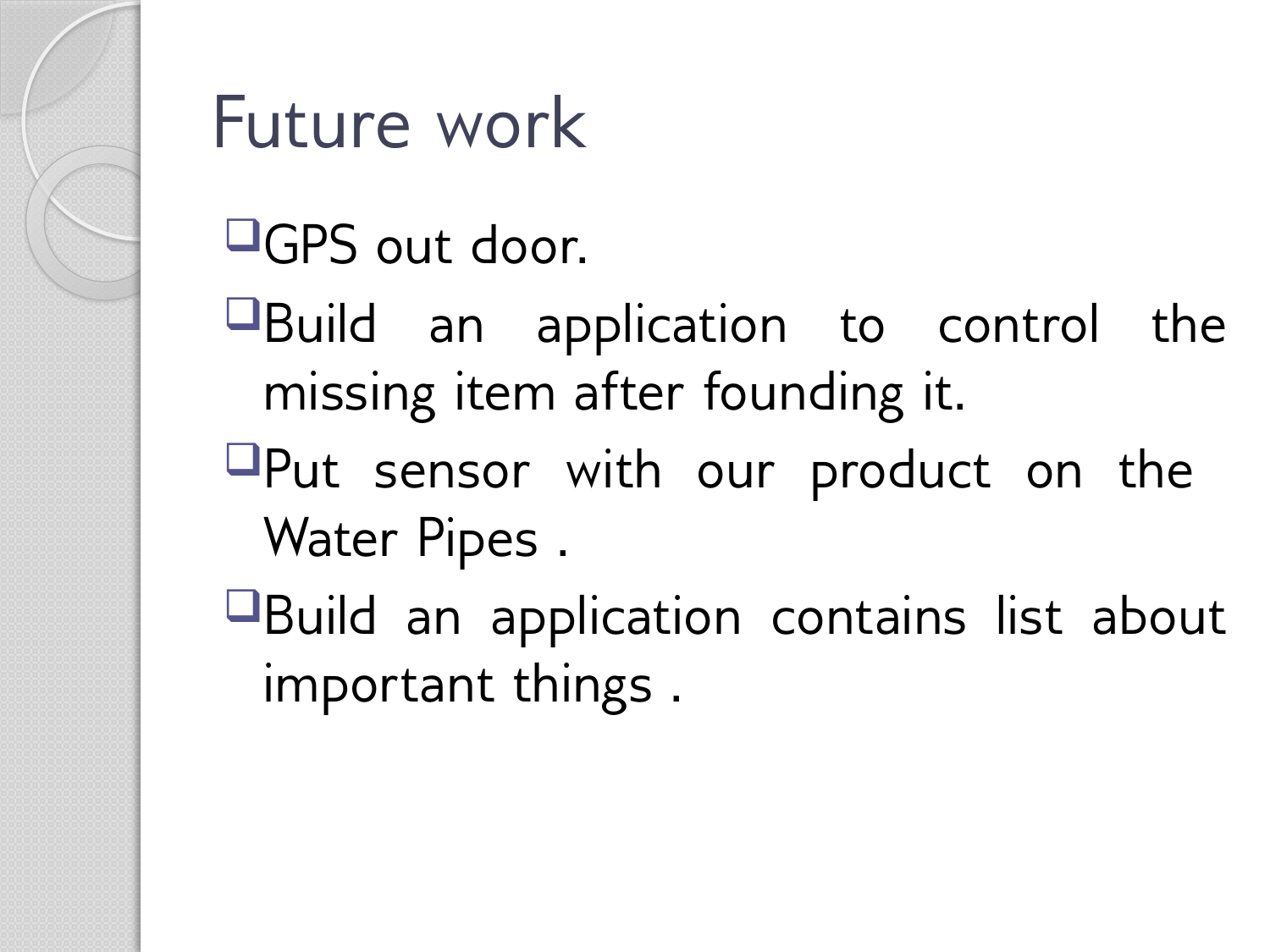

# Future work
GPS out door.
Build an application to control the missing item after founding it.
Put sensor with our product on the  Water Pipes .
Build an application contains list about important things .